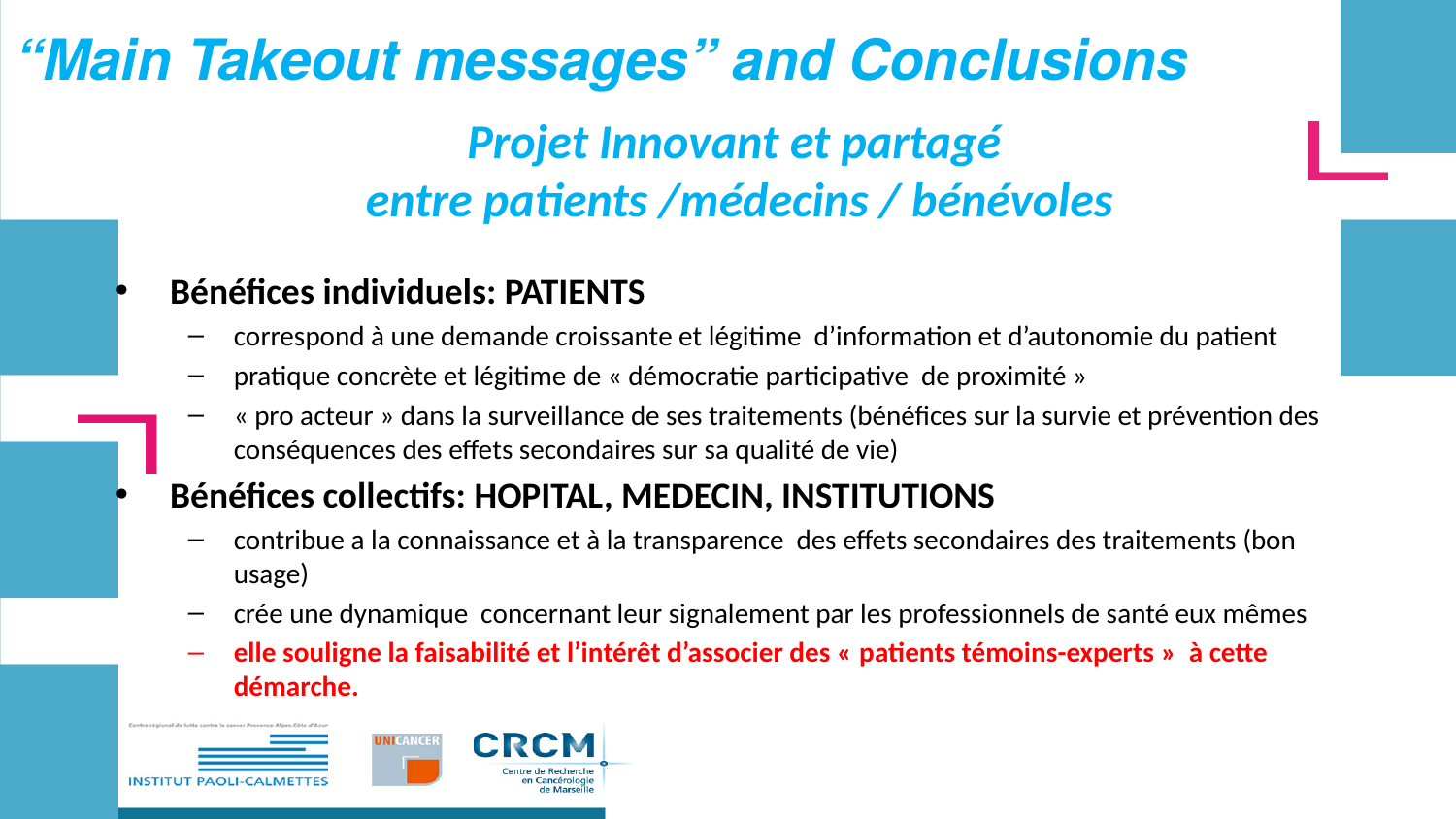

# “Main Takeout messages” and Conclusions
Projet Innovant et partagé
entre patients /médecins / bénévoles

Bénéfices individuels: PATIENTS
correspond à une demande croissante et légitime  d’information et d’autonomie du patient
pratique concrète et légitime de « démocratie participative  de proximité »
« pro acteur » dans la surveillance de ses traitements (bénéfices sur la survie et prévention des conséquences des effets secondaires sur sa qualité de vie)
Bénéfices collectifs: HOPITAL, MEDECIN, INSTITUTIONS
contribue a la connaissance et à la transparence  des effets secondaires des traitements (bon usage)
crée une dynamique  concernant leur signalement par les professionnels de santé eux mêmes
elle souligne la faisabilité et l’intérêt d’associer des « patients témoins-experts »  à cette démarche.